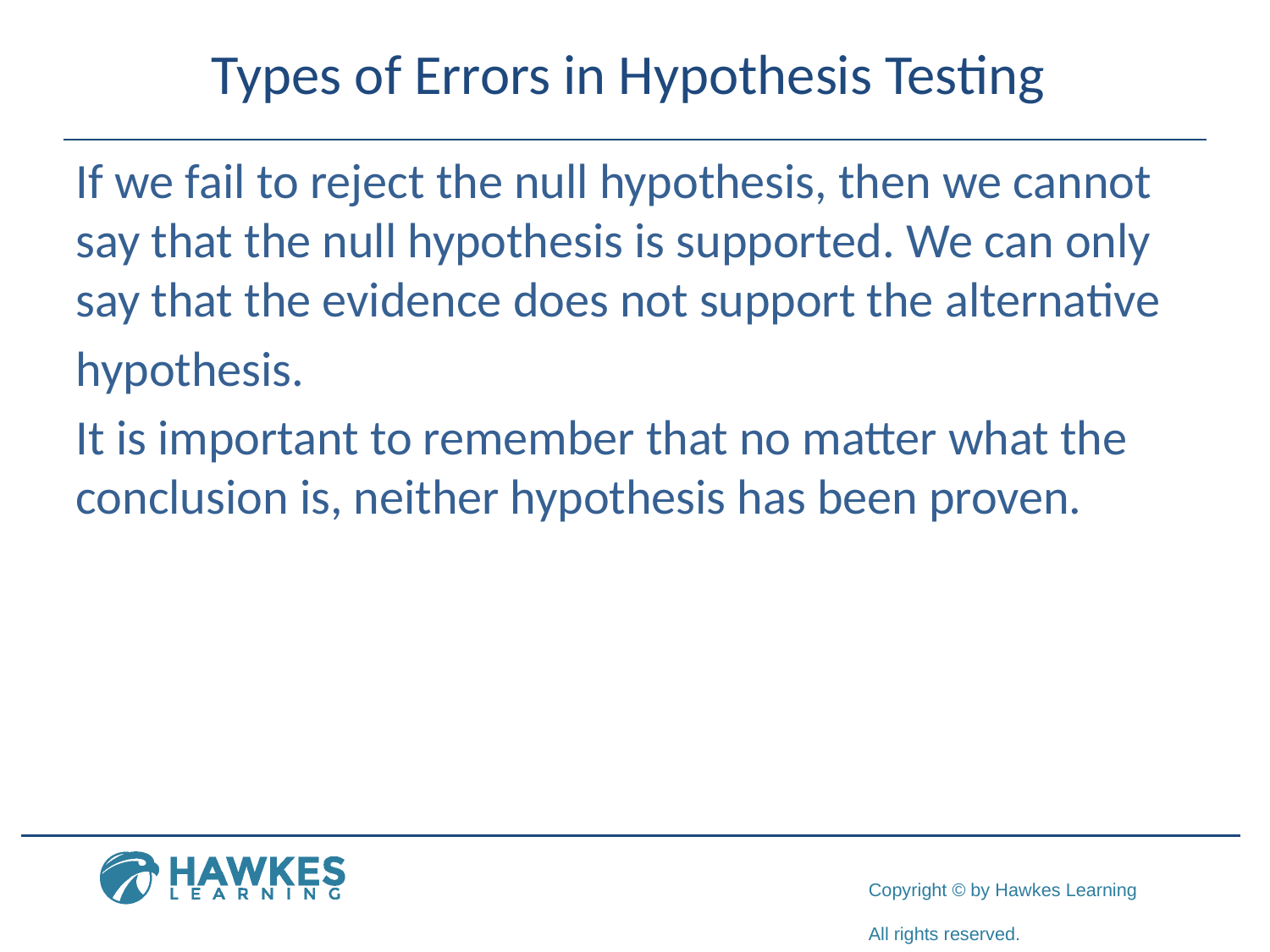

# Types of Errors in Hypothesis Testing
If we fail to reject the null hypothesis, then we cannot say that the null hypothesis is supported. We can only say that the evidence does not support the alternative
hypothesis.
It is important to remember that no matter what the conclusion is, neither hypothesis has been proven.